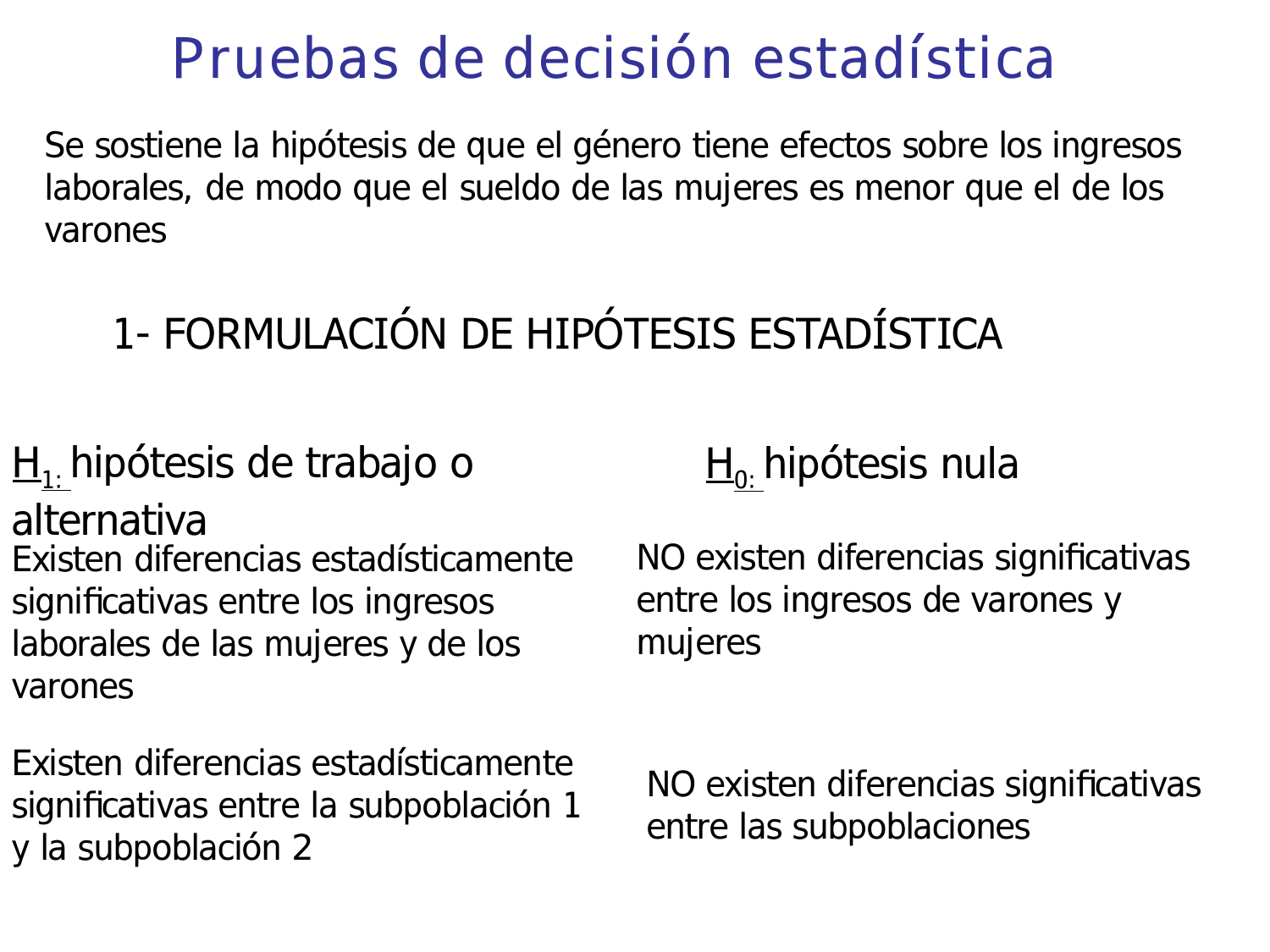

# Pruebas de decisión estadística
Se sostiene la hipótesis de que el género tiene efectos sobre los ingresos laborales, de modo que el sueldo de las mujeres es menor que el de los varones
1- FORMULACIÓN DE HIPÓTESIS ESTADÍSTICA
H1: hipótesis de trabajo o alternativa
H0: hipótesis nula
NO existen diferencias significativas entre los ingresos de varones y mujeres
Existen diferencias estadísticamente significativas entre los ingresos laborales de las mujeres y de los varones

Existen diferencias estadísticamente significativas entre la subpoblación 1 y la subpoblación 2
NO existen diferencias significativas entre las subpoblaciones